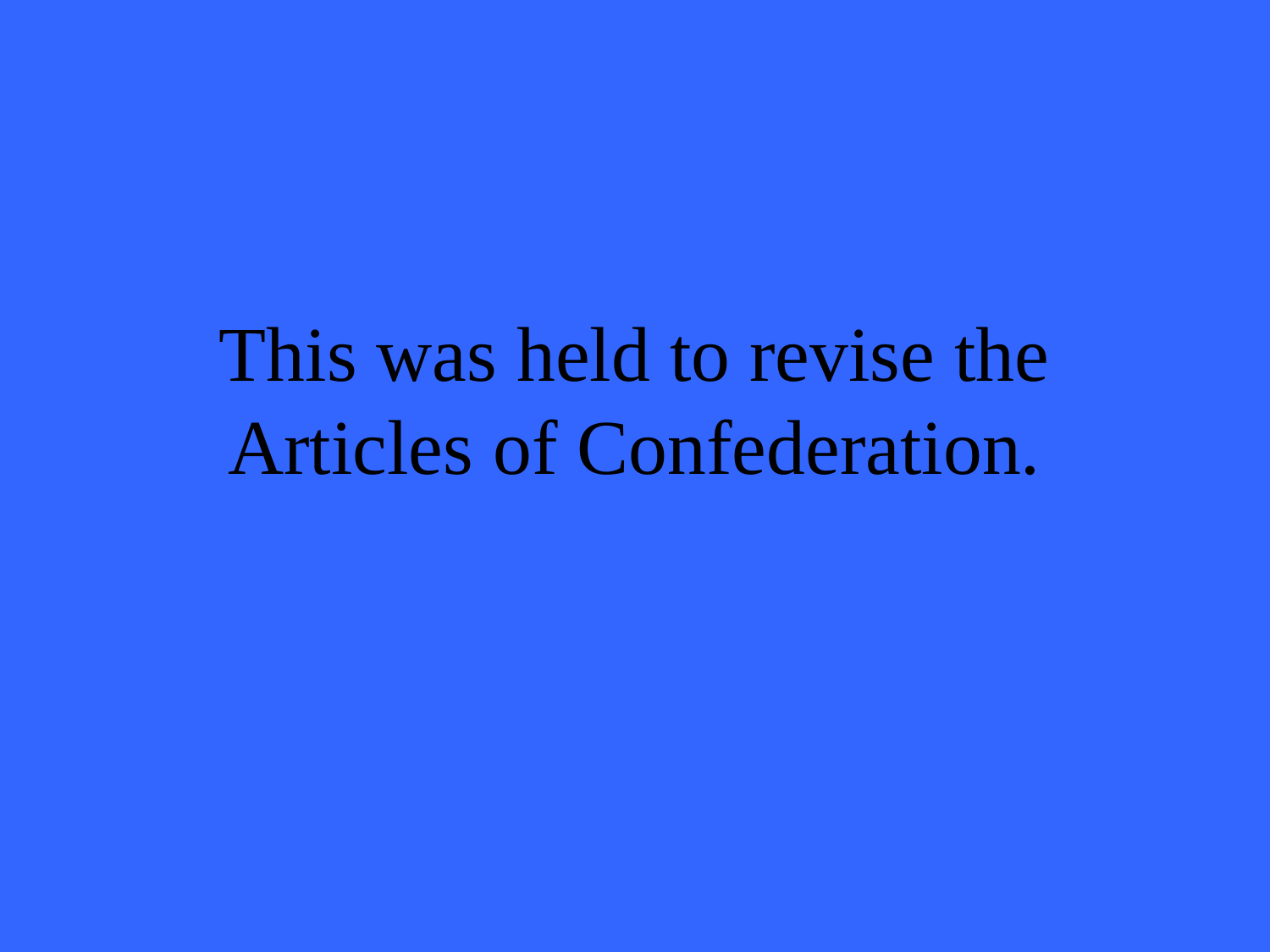

# This was held to revise the Articles of Confederation.